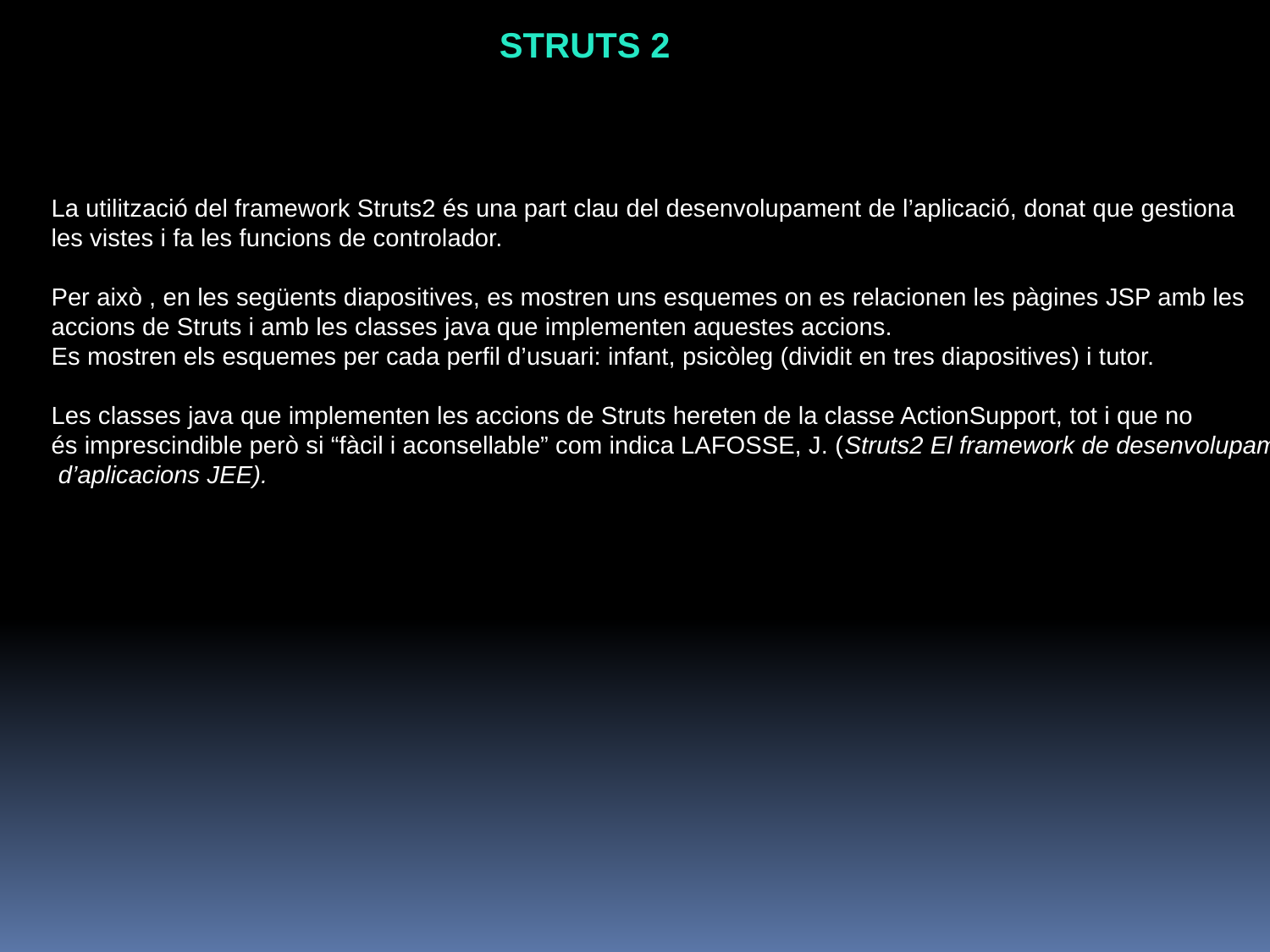

STRUTS 2
La utilització del framework Struts2 és una part clau del desenvolupament de l’aplicació, donat que gestiona
les vistes i fa les funcions de controlador.

Per això , en les següents diapositives, es mostren uns esquemes on es relacionen les pàgines JSP amb les
accions de Struts i amb les classes java que implementen aquestes accions.
Es mostren els esquemes per cada perfil d’usuari: infant, psicòleg (dividit en tres diapositives) i tutor.

Les classes java que implementen les accions de Struts hereten de la classe ActionSupport, tot i que no
és imprescindible però si “fàcil i aconsellable” com indica LAFOSSE, J. (Struts2 El framework de desenvolupament
 d’aplicacions JEE).